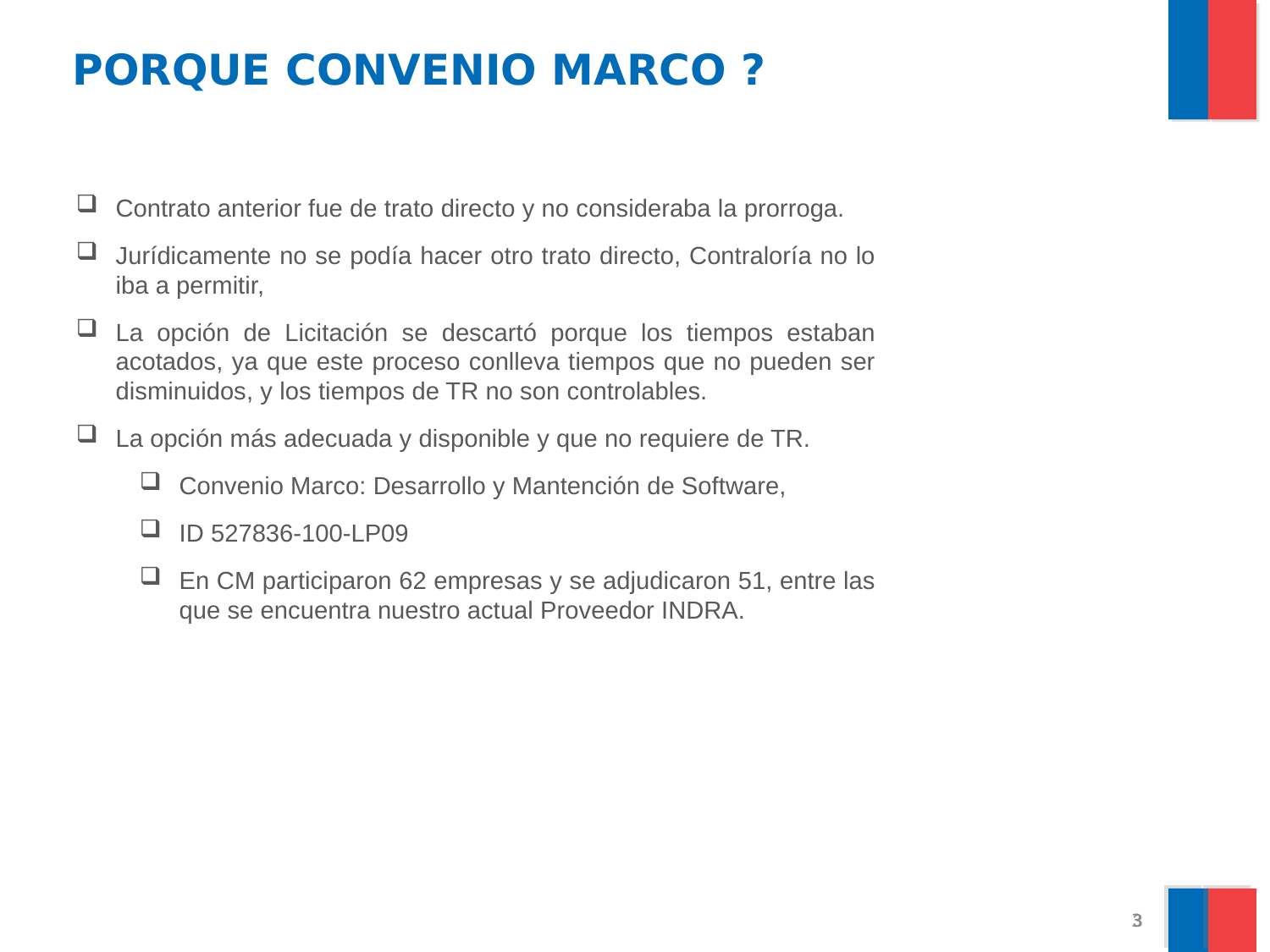

# PORQUE CONVENIO MARCO ?
Contrato anterior fue de trato directo y no consideraba la prorroga.
Jurídicamente no se podía hacer otro trato directo, Contraloría no lo iba a permitir,
La opción de Licitación se descartó porque los tiempos estaban acotados, ya que este proceso conlleva tiempos que no pueden ser disminuidos, y los tiempos de TR no son controlables.
La opción más adecuada y disponible y que no requiere de TR.
Convenio Marco: Desarrollo y Mantención de Software,
ID 527836-100-LP09
En CM participaron 62 empresas y se adjudicaron 51, entre las que se encuentra nuestro actual Proveedor INDRA.

3
3